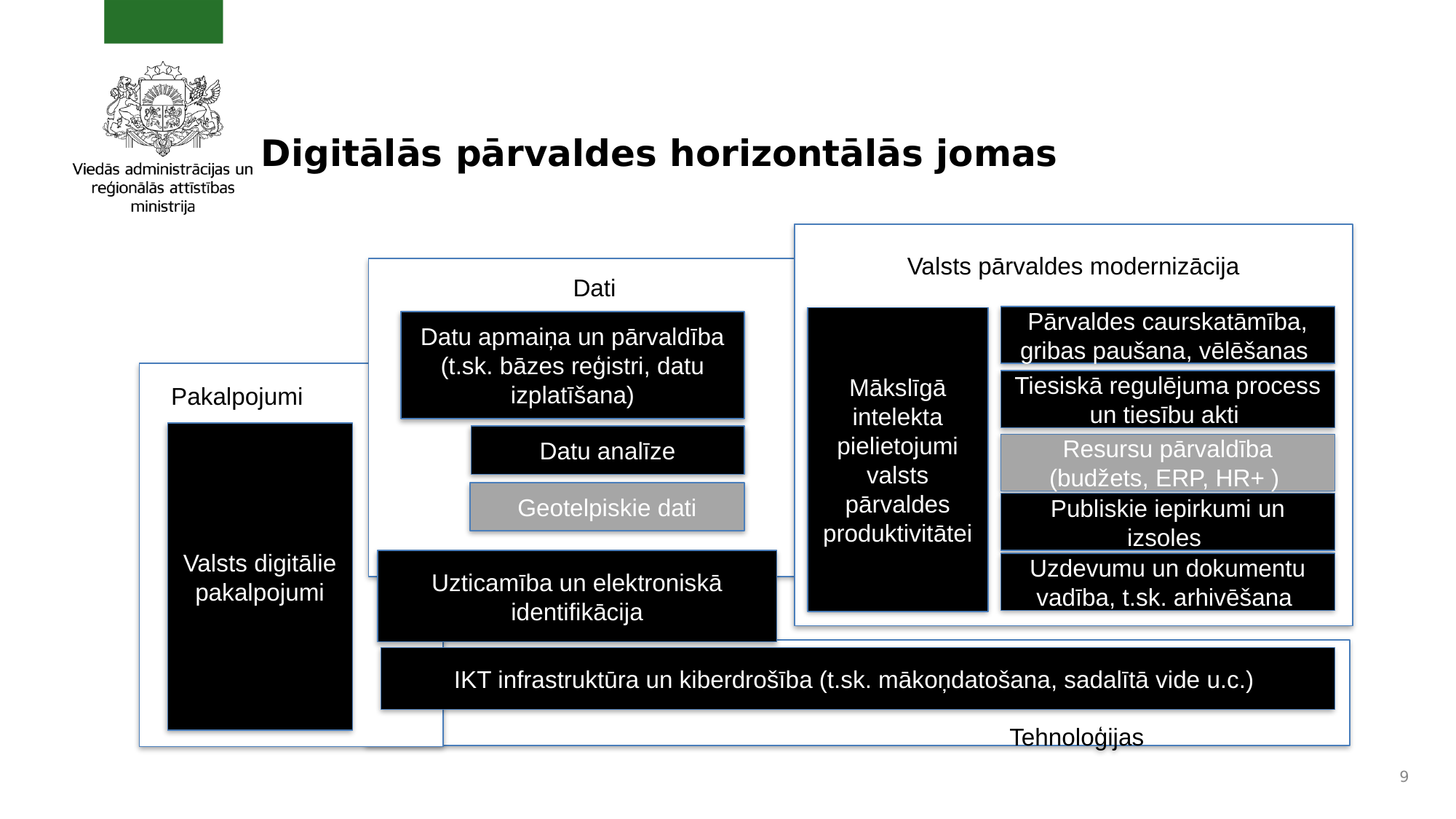

Digitālās pārvaldes horizontālās jomas
Valsts pārvaldes modernizācija

Dati

Pārvaldes caurskatāmība, gribas paušana, vēlēšanas
Mākslīgā intelekta pielietojumi valsts pārvaldes produktivitātei
Datu apmaiņa un pārvaldība (t.sk. bāzes reģistri, datu izplatīšana)

Pakalpojumi

Tiesiskā regulējuma process un tiesību akti
Valsts digitālie pakalpojumi
Datu analīze
Resursu pārvaldība (budžets, ERP, HR+ )
Geotelpiskie dati
Publiskie iepirkumi un izsoles
Uzticamība un elektroniskā identifikācija
Uzdevumu un dokumentu vadība, t.sk. arhivēšana

													Tehnoloģijas

IKT infrastruktūra un kiberdrošība (t.sk. mākoņdatošana, sadalītā vide u.c.)
9